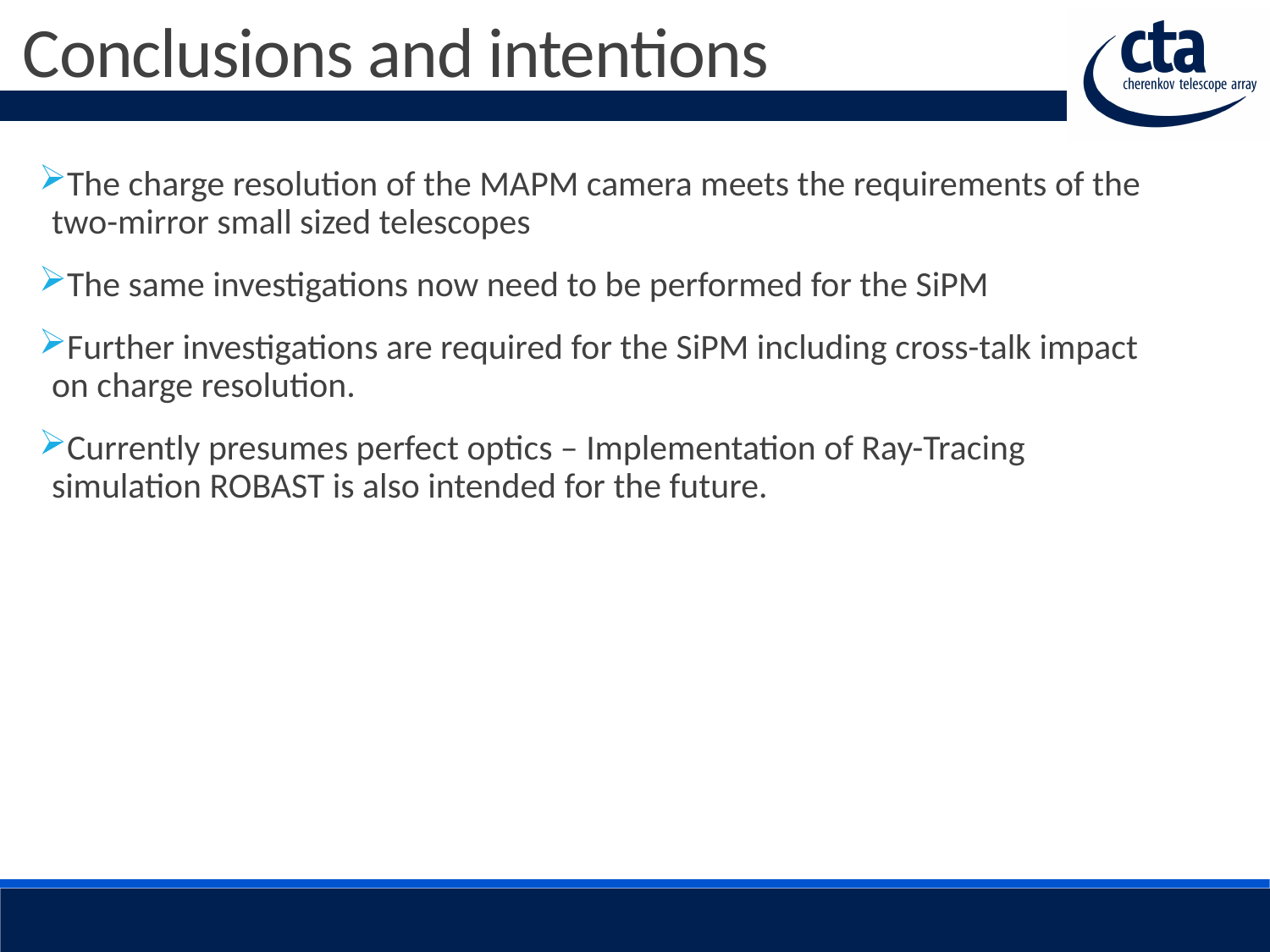

# Conclusions and intentions
The charge resolution of the MAPM camera meets the requirements of the two-mirror small sized telescopes
The same investigations now need to be performed for the SiPM
Further investigations are required for the SiPM including cross-talk impact on charge resolution.
Currently presumes perfect optics – Implementation of Ray-Tracing simulation ROBAST is also intended for the future.